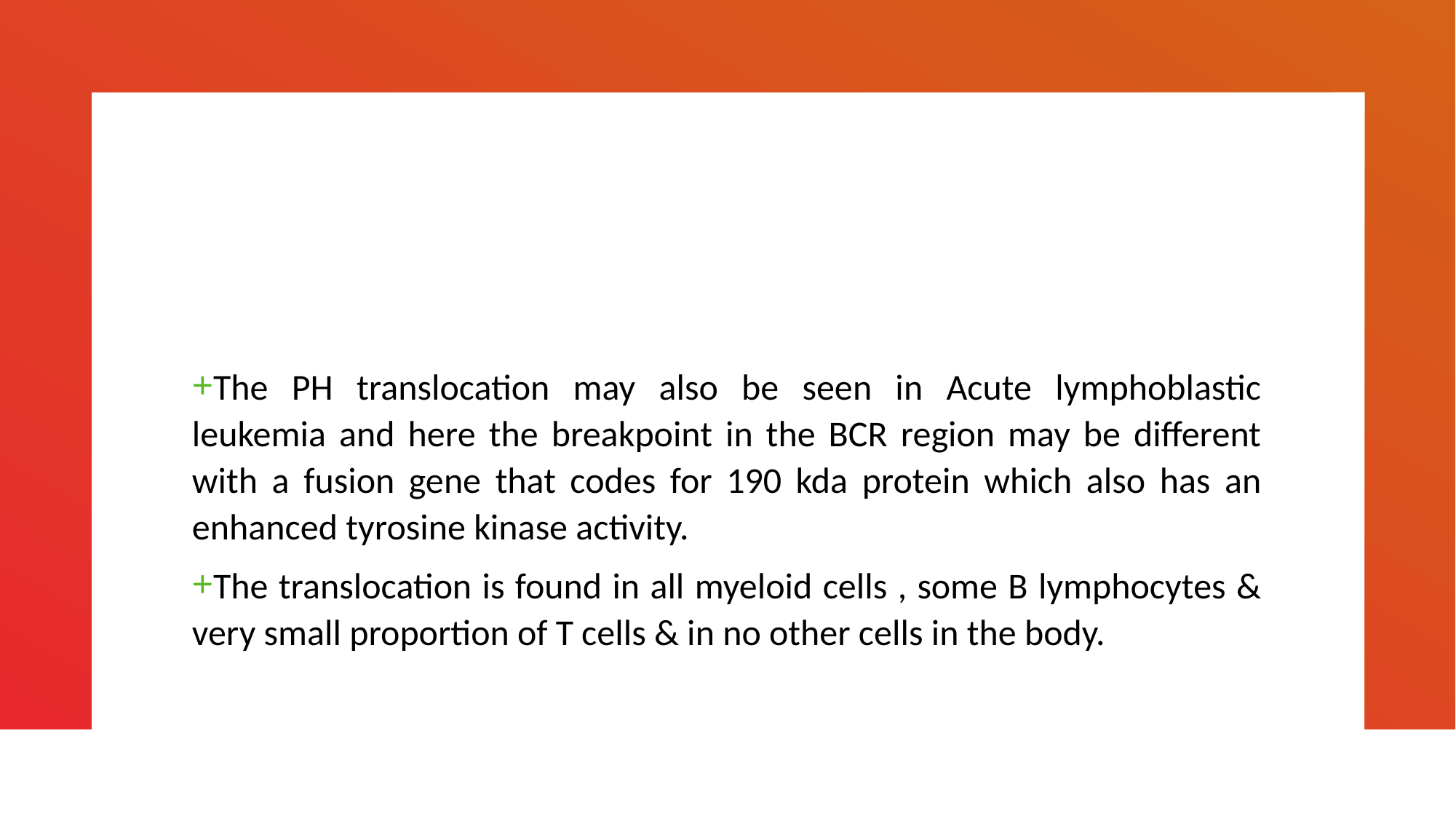

#
The PH translocation may also be seen in Acute lymphoblastic leukemia and here the breakpoint in the BCR region may be different with a fusion gene that codes for 190 kda protein which also has an enhanced tyrosine kinase activity.
The translocation is found in all myeloid cells , some B lymphocytes & very small proportion of T cells & in no other cells in the body.